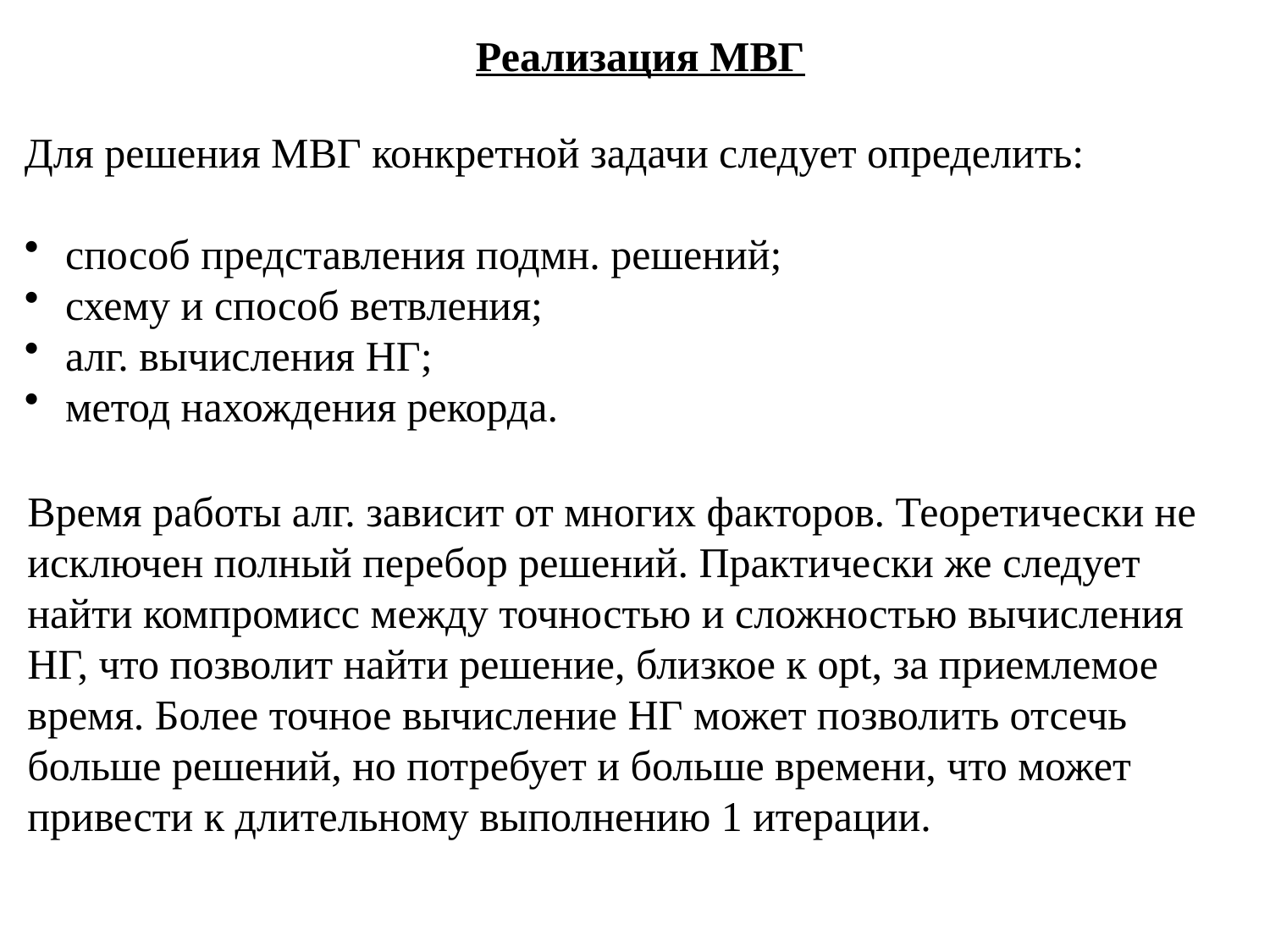

Реализация МВГ
Для решения МВГ конкретной задачи следует определить:

 способ представления подмн. решений;
 схему и способ ветвления;
 алг. вычисления НГ;
 метод нахождения рекорда.
Время работы алг. зависит от многих факторов. Теоретически не исключен полный перебор решений. Практически же следует найти компромисс между точностью и сложностью вычисления НГ, что позволит найти решение, близкое к opt, за приемлемое время. Более точное вычисление НГ может позволить отсечь больше решений, но потребует и больше времени, что может привести к длительному выполнению 1 итерации.